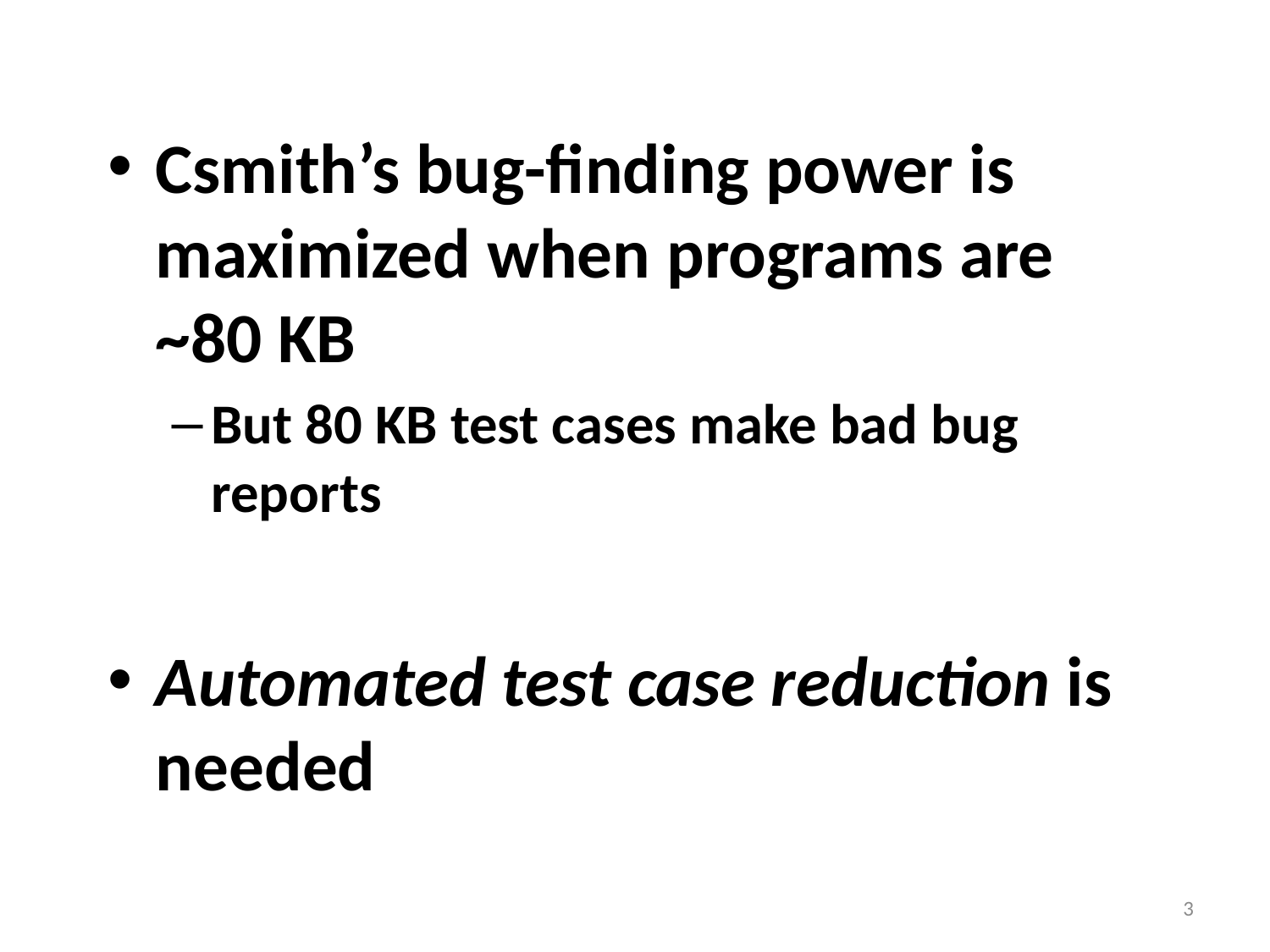

Csmith’s bug-finding power is maximized when programs are ~80 KB
But 80 KB test cases make bad bug reports

Automated test case reduction is needed
3